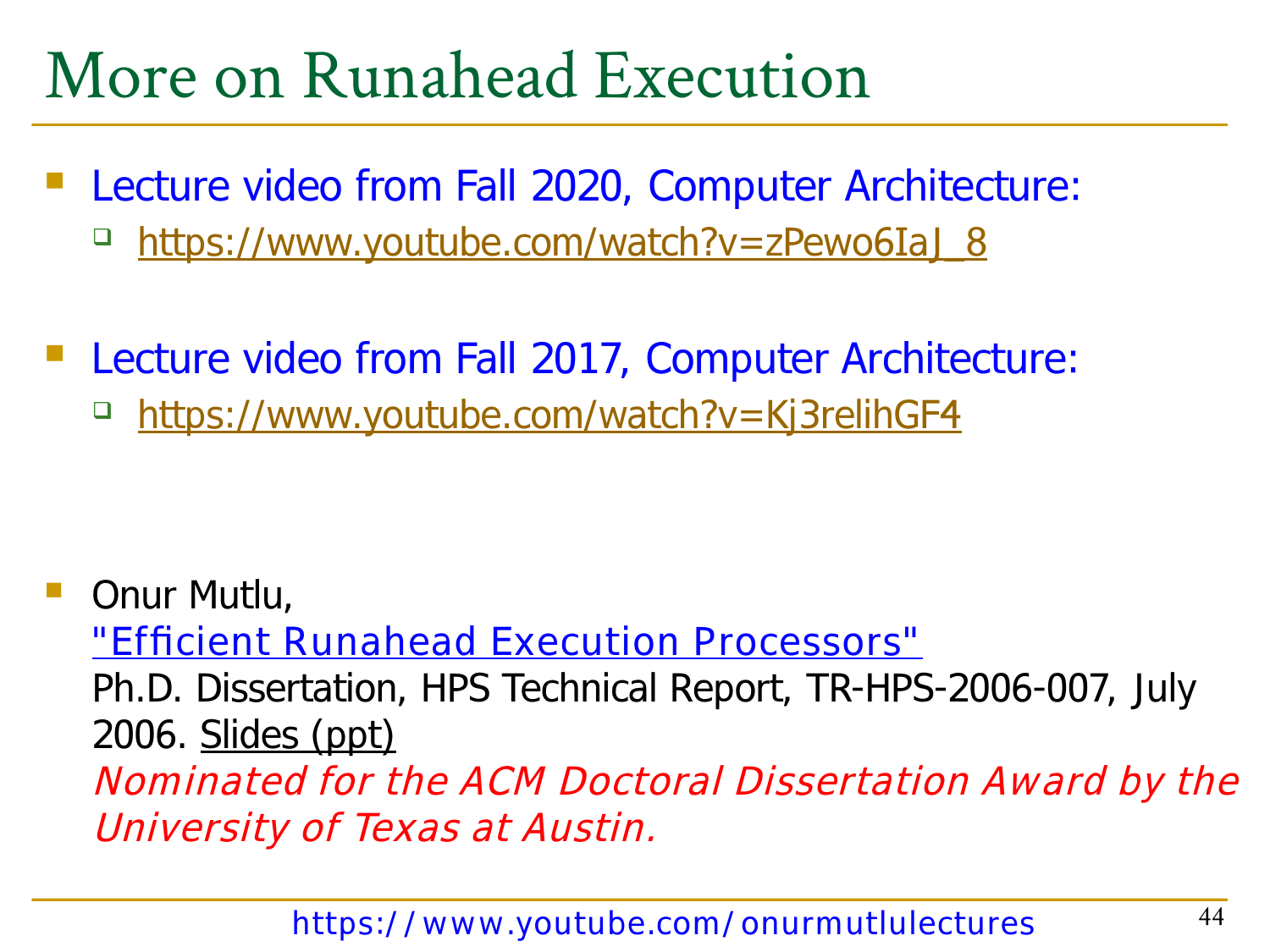

# More on Runahead Execution
Lecture video from Fall 2020, Computer Architecture:
https://www.youtube.com/watch?v=zPewo6IaJ_8

Lecture video from Fall 2017, Computer Architecture:
https://www.youtube.com/watch?v=Kj3relihGF4

Onur Mutlu,
"Efficient Runahead Execution Processors"
Ph.D. Dissertation, HPS Technical Report, TR-HPS-2006-007, July 2006. Slides (ppt)
Nominated for the ACM Doctoral Dissertation Award by the University of Texas at Austin.

44
https://www.youtube.com/onurmutlulectures